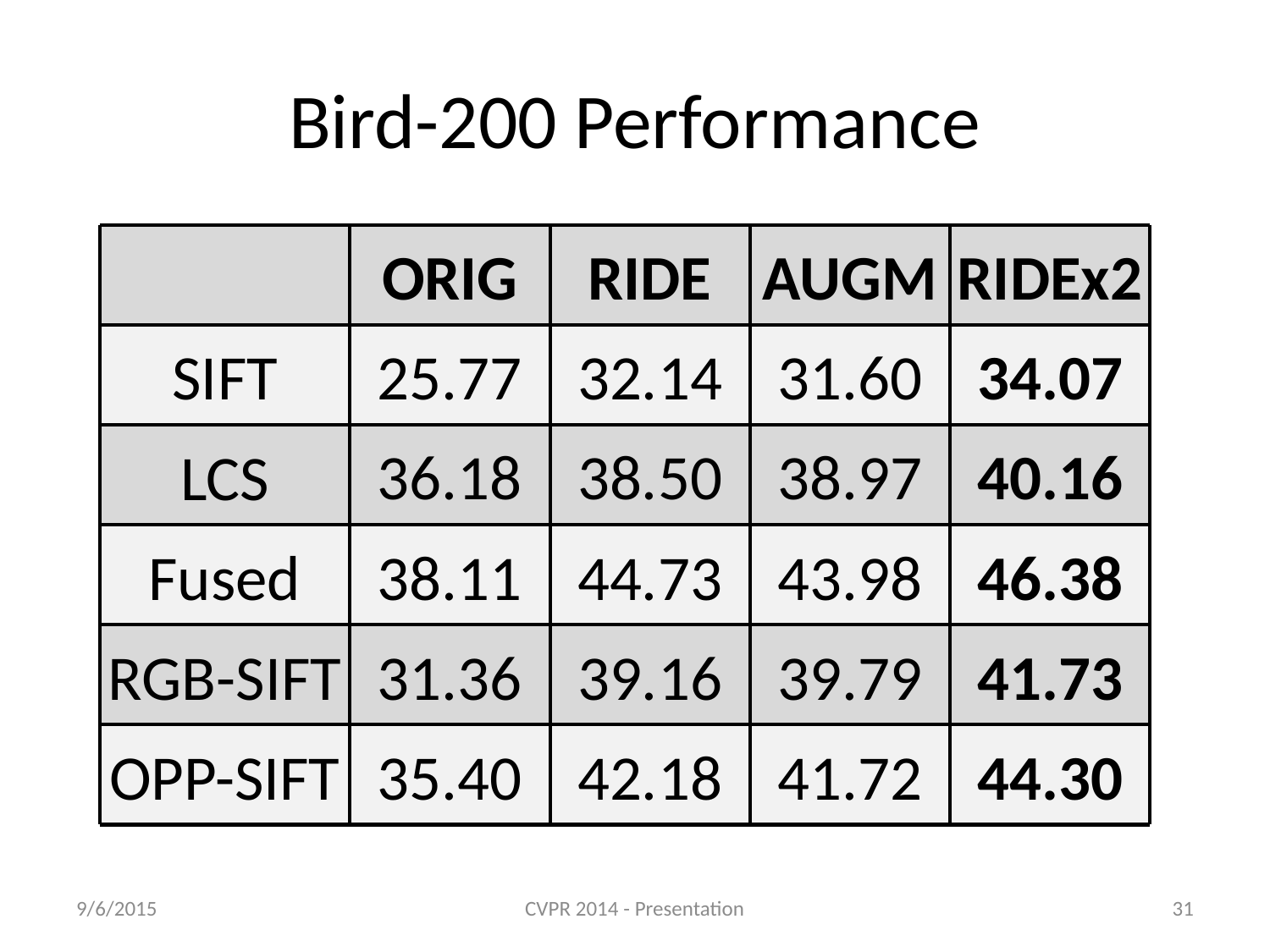

# Bird-200 Performance
ORIG
RIDE
AUGM

RIDEx2
25.77
32.14
31.60
34.07
SIFT
36.18
38.50
38.97
40.16
LCS
38.11
44.73
43.98
46.38
Fused
RGB-SIFT
31.36
39.16
39.79
41.73
OPP-SIFT
35.40
42.18
41.72
44.30
9/6/2015
CVPR 2014 - Presentation
31